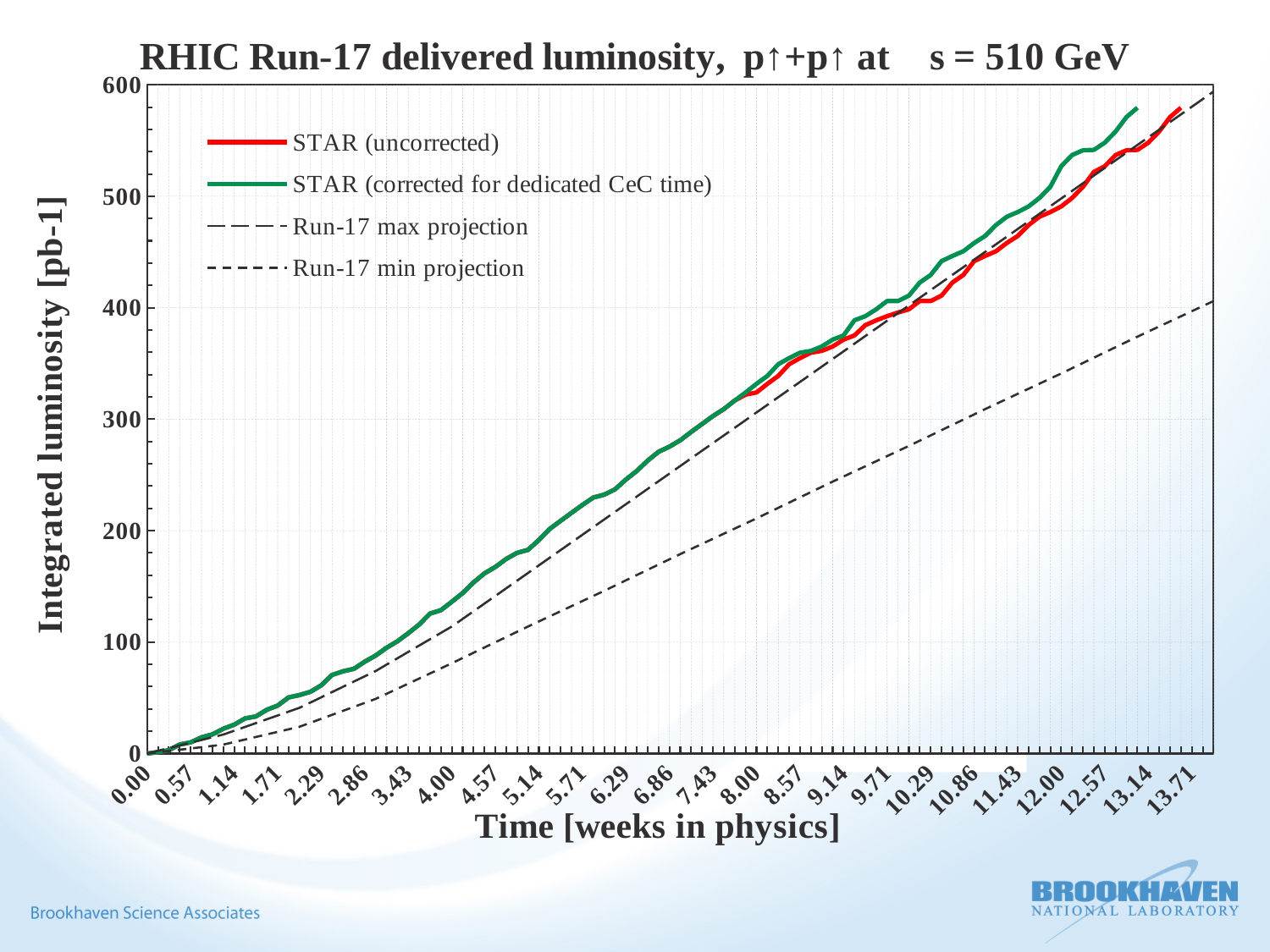

### Chart: RHIC Run-17 delivered luminosity,  p↑+p↑ at s = 510 GeV

| Category |  |  |  |  |
|---|---|---|---|---|
| 0 | 0.0 | 0.0 | 0.0 | 0.0 |
| 0.14285714285714285 | 1.249466253 | 1.249466253 | 2.4285714285714284 | 1.1428571428571428 |
| 0.2857142857142857 | 2.932248751 | 2.932248751 | 4.857142857142857 | 2.2857142857142856 |
| 0.42857142857142855 | 8.1399456393 | 8.1399456393 | 7.285714285714285 | 3.4285714285714284 |
| 0.5714285714285714 | 9.9643641373 | 9.9643641373 | 9.714285714285714 | 4.571428571428571 |
| 0.71428571428571419 | 14.485374382900002 | 14.485374382900002 | 12.142857142857142 | 5.7142857142857135 |
| 0.85714285714285698 | 17.138860727700003 | 17.138860727700003 | 14.571428571428571 | 6.857142857142856 |
| 0.99999999999999978 | 22.215499759700002 | 22.215499759700002 | 17.0 | 8.0 |
| 1.1428571428571426 | 25.831685875700003 | 25.831685875700003 | 20.428571428571427 | 10.285714285714285 |
| 1.2857142857142854 | 31.491869141700004 | 31.491869141700004 | 23.857142857142854 | 12.57142857142857 |
| 1.4285714285714282 | 33.3054928517 | 33.3054928517 | 27.28571428571428 | 14.857142857142854 |
| 1.571428571428571 | 39.259208150700005 | 39.259208150700005 | 30.714285714285708 | 17.14285714285714 |
| 1.7142857142857137 | 43.017619003700005 | 43.017619003700005 | 34.14285714285714 | 19.428571428571423 |
| 1.8571428571428565 | 50.31311431220001 | 50.31311431220001 | 37.57142857142857 | 21.714285714285708 |
| 1.9999999999999993 | 52.44498384020001 | 52.44498384020001 | 41.0 | 24.0 |
| 2.1428571428571423 | 55.34176418190001 | 55.34176418190001 | 45.714285714285715 | 27.571428571428573 |
| 2.2857142857142851 | 61.11896859090001 | 61.11896859090001 | 50.42857142857143 | 31.142857142857146 |
| 2.4285714285714279 | 70.4799328449 | 70.4799328449 | 55.142857142857146 | 34.714285714285715 |
| 2.5714285714285707 | 73.75288484090001 | 73.75288484090001 | 59.85714285714286 | 38.285714285714285 |
| 2.7142857142857135 | 75.97120751490002 | 75.97120751490002 | 64.57142857142857 | 41.857142857142854 |
| 2.8571428571428563 | 82.38304962990001 | 82.38304962990001 | 69.28571428571428 | 45.42857142857142 |
| 2.9999999999999991 | 87.88397682290001 | 87.88397682290001 | 74.0 | 49.0 |
| 3.1428571428571419 | 94.84529597590002 | 94.84529597590002 | 79.71428571428571 | 53.57142857142857 |
| 3.2857142857142847 | 100.71573271940001 | 100.71573271940001 | 85.42857142857142 | 58.14285714285714 |
| 3.4285714285714275 | 107.9584297124 | 107.9584297124 | 91.14285714285712 | 62.71428571428571 |
| 3.5714285714285703 | 115.71299488950001 | 115.71299488950001 | 96.85714285714283 | 67.28571428571428 |
| 3.7142857142857131 | 125.59100469450001 | 125.59100469450001 | 102.57142857142854 | 71.85714285714285 |
| 3.8571428571428559 | 128.6468862165 | 128.6468862165 | 108.28571428571425 | 76.42857142857142 |
| 3.9999999999999987 | 136.1764054361627 | 136.1764054361627 | 114.0 | 81.0 |
| 4.1428571428571415 | 143.9812220170159 | 143.9812220170159 | 120.85714285714286 | 85.71428571428571 |
| 4.2857142857142847 | 153.5605700993458 | 153.5605700993458 | 127.71428571428572 | 90.42857142857142 |
| 4.4285714285714279 | 161.64026757057349 | 161.64026757057349 | 134.57142857142858 | 95.14285714285712 |
| 4.5714285714285712 | 167.4301645428756 | 167.4301645428756 | 141.42857142857144 | 99.85714285714283 |
| 4.7142857142857144 | 174.650066760101 | 174.650066760101 | 148.2857142857143 | 104.57142857142854 |
| 4.8571428571428577 | 180.0507192657993 | 180.0507192657993 | 155.14285714285717 | 109.28571428571425 |
| 5.0000000000000009 | 182.7611916357982 | 182.7611916357982 | 162.0 | 114.0 |
| 5.1428571428571441 | 191.57160437572182 | 191.57160437572182 | 168.85714285714286 | 118.57142857142857 |
| 5.2857142857142874 | 201.54570503033952 | 201.54570503033952 | 175.71428571428572 | 123.14285714285714 |
| 5.4285714285714306 | 208.78372792267683 | 208.78372792267683 | 182.57142857142858 | 127.71428571428571 |
| 5.5714285714285738 | 215.99888879249184 | 215.99888879249184 | 189.42857142857144 | 132.28571428571428 |
| 5.7142857142857171 | 223.00450593759905 | 223.00450593759905 | 196.2857142857143 | 136.85714285714286 |
| 5.8571428571428603 | 229.68795384610115 | 229.68795384610115 | 203.14285714285717 | 141.42857142857144 |
| 6.0000000000000036 | 232.22876625068284 | 232.22876625068284 | 210.0 | 146.0 |
| 6.1428571428571468 | 237.06306529947594 | 237.06306529947594 | 216.85714285714286 | 150.71428571428572 |
| 6.28571428571429 | 245.80420221854283 | 245.80420221854283 | 223.71428571428572 | 155.42857142857144 |
| 6.4285714285714333 | 253.54438404520772 | 253.54438404520772 | 230.57142857142858 | 160.14285714285717 |
| 6.5714285714285765 | 262.77759898076874 | 262.77759898076874 | 237.42857142857144 | 164.8571428571429 |
| 6.7142857142857197 | 270.71359665587994 | 270.71359665587994 | 244.2857142857143 | 169.5714285714286 |
| 6.857142857142863 | 275.311022756381 | 275.311022756381 | 251.14285714285717 | 174.28571428571433 |
| 7.0000000000000062 | 281.1062877813515 | 281.1062877813515 | 258.0 | 179.0 |
| 7.1428571428571495 | 288.561843021149 | 288.561843021149 | 264.85714285714283 | 183.57142857142858 |
| 7.2857142857142927 | 295.6614457531456 | 295.6614457531456 | 271.71428571428567 | 188.14285714285717 |
| 7.4285714285714359 | 302.80168442480027 | 302.80168442480027 | 278.5714285714285 | 192.71428571428575 |
| 7.5714285714285792 | 309.0393029340253 | 309.0393029340253 | 285.42857142857133 | 197.28571428571433 |
| 7.7142857142857224 | 316.7002299862789 | 316.7002299862789 | 292.28571428571416 | 201.85714285714292 |
| 7.8571428571428656 | 321.98920619156456 | 323.96295959723784 | 299.142857142857 | 206.4285714285715 |
| 8.0000000000000089 | 323.96295959723784 | 331.6614411393874 | 306.0 | 211.0 |
| 8.1428571428571512 | 331.6614411393874 | 338.7823384799276 | 312.85714285714283 | 215.71428571428572 |
| 8.2857142857142936 | 338.7823384799276 | 349.2728037112946 | 319.71428571428567 | 220.42857142857144 |
| 8.4285714285714359 | 349.2728037112946 | 354.76019964748474 | 326.5714285714285 | 225.14285714285717 |
| 8.5714285714285783 | 354.76019964748474 | 359.60773051107407 | 333.42857142857133 | 229.8571428571429 |
| 8.7142857142857206 | 359.60773051107407 | 361.26927589782736 | 340.28571428571416 | 234.5714285714286 |
| 8.857142857142863 | 361.26927589782736 | 365.19479850176816 | 347.142857142857 | 239.28571428571433 |
| 9.0000000000000053 | 365.19479850176816 | 371.35037938589477 | 354.0 | 244.0 |
| 9.1428571428571477 | 371.35037938589477 | 375.12602379121887 | 360.85714285714283 | 248.57142857142858 |
| 9.28571428571429 | 375.12602379121887 | 388.71613266084074 | 367.71428571428567 | 253.14285714285717 |
| 9.4285714285714324 | 384.29248933948065 | 392.36673677496753 | 374.5714285714285 | 257.7142857142857 |
| 9.5714285714285747 | 388.71613266084074 | 398.5579044291554 | 381.42857142857133 | 262.2857142857143 |
| 9.7142857142857171 | 392.36673677496753 | 405.94005570253955 | 388.28571428571416 | 266.85714285714283 |
| 9.8571428571428594 | 395.6450935274837 | 405.94005570253955 | 395.142857142857 | 271.4285714285714 |
| 10.000000000000002 | 398.5579044291554 | 410.7943377246386 | 402.0 | 276.0 |
| 10.142857142857144 | 405.94005570253955 | 422.54145744981946 | 408.85714285714283 | 280.7142857142857 |
| 10.285714285714286 | 405.94005570253955 | 429.3050772708158 | 415.71428571428567 | 285.42857142857144 |
| 10.428571428571429 | 410.7943377246386 | 441.78181052020886 | 422.5714285714285 | 290.14285714285717 |
| 10.571428571428571 | 422.54145744981946 | 446.40471338431075 | 429.42857142857133 | 294.8571428571429 |
| 10.714285714285714 | 429.3050772708158 | 450.61464189526185 | 436.28571428571416 | 299.5714285714286 |
| 10.857142857142856 | 441.78181052020886 | 458.04702397115466 | 443.142857142857 | 304.28571428571433 |
| 10.999999999999998 | 446.40471338431075 | 464.29528848273907 | 450.0 | 309.0 |
| 11.142857142857141 | 450.61464189526185 | 474.115700748316 | 456.85714285714283 | 313.57142857142856 |
| 11.285714285714283 | 458.04702397115466 | 481.59665358856347 | 463.71428571428567 | 318.1428571428571 |
| 11.428571428571425 | 464.29528848273907 | 485.81752414841077 | 470.5714285714285 | 322.71428571428567 |
| 11.571428571428568 | 474.115700748316 | 490.86481519813117 | 477.42857142857133 | 327.2857142857142 |
| 11.71428571428571 | 481.59665358856347 | 498.4919532000492 | 484.28571428571416 | 331.8571428571428 |
| 11.857142857142852 | 485.81752414841077 | 508.49866543997786 | 491.142857142857 | 336.42857142857133 |
| 11.999999999999995 | 490.86481519813117 | 526.9087131191998 | 498.0 | 341.0 |
| 12.142857142857137 | 498.4919532000492 | 537.0006582561347 | 504.85714285714283 | 345.7142857142857 |
| 12.285714285714279 | 508.49866543997786 | 541.235389716796 | 511.71428571428567 | 350.42857142857144 |
| 12.428571428571422 | 521.8391320039225 | 541.619872623978 | 518.5714285714286 | 355.14285714285717 |
| 12.571428571428564 | 526.9087131191998 | 548.0496348552562 | 525.4285714285714 | 359.8571428571429 |
| 12.714285714285706 | 537.0006582561347 | 558.1237872283614 | 532.2857142857143 | 364.5714285714286 |
| 12.857142857142849 | 541.235389716796 | 571.0775422690932 | 539.1428571428572 | 369.28571428571433 |
| 12.999999999999991 | 541.619872623978 | 579.4340052536227 | 546.0 | 374.0 |
| 13.142857142857133 | 548.0496348552562 | None | 552.8571428571429 | 378.57142857142856 |
| 13.285714285714276 | 558.1237872283614 | None | 559.7142857142858 | 383.1428571428571 |
| 13.428571428571418 | 571.0775422690932 | None | 566.5714285714287 | 387.71428571428567 |
| 13.571428571428561 | 579.4340052536227 | None | 573.4285714285716 | 392.2857142857142 |
| 13.714285714285703 | None | None | 580.2857142857144 | 396.8571428571428 |
| 13.857142857142845 | None | None | 587.1428571428573 | 401.42857142857133 |
| 13.999999999999988 | None | None | 594.0 | 406.0 |